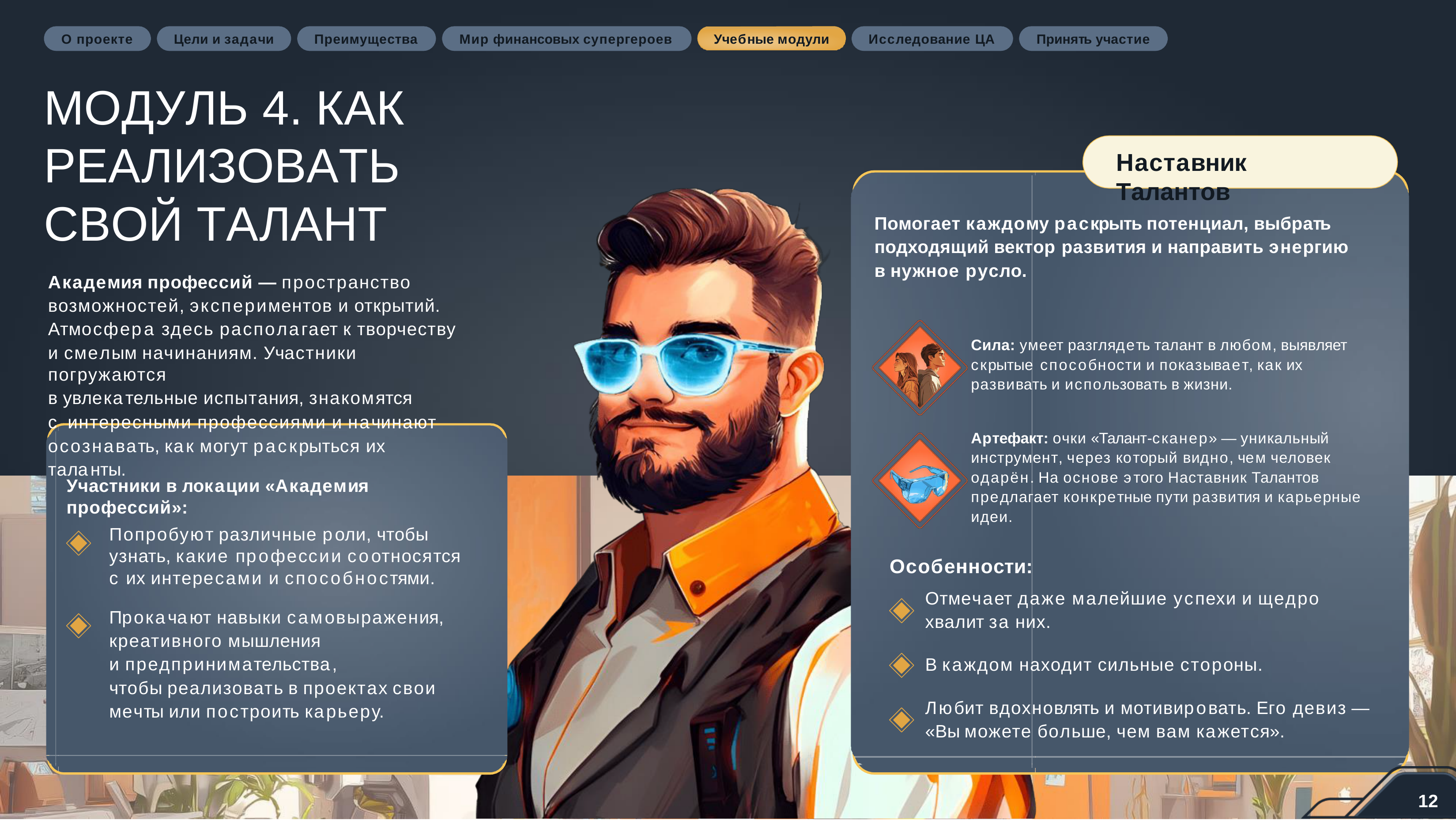

О проекте
Цели и задачи
Преимущества
Мир финансовых супергероев
Учебные модули
Исследование ЦА
Принять участие
МОДУЛЬ 4. КАК РЕАЛИЗОВАТЬ
СВОЙ ТАЛАНТ

Академия профессий — пространство возможностей, экспериментов и открытий.
Атмосфера здесь располагает к творчеству
и смелым начинаниям. Участники погружаются
в увлекательные испытания, знакомятся
с интересными профессиями и начинают осознавать, как могут раскрыться их таланты.

Наставник Талантов

Помогает каждому раскрыть потенциал, выбрать подходящий вектор развития и направить энергию в нужное русло.

Сила: умеет разглядеть талант в любом, выявляет скрытые способности и показывает, как их развивать и использовать в жизни.

Артефакт: очки «Талант-сканер» — уникальный инструмент, через который видно, чем человек одарён. На основе этого Наставник Талантов предлагает конкретные пути развития и карьерные идеи.

Участники в локации «Академия профессий»:

Попробуют различные роли, чтобы узнать, какие профессии соотносятся с их интересами и способностями.

Особенности:

Отмечает даже малейшие успехи и щедро хвалит за них.

Прокачают навыки самовыражения, креативного мышления
и предпринимательства,
чтобы реализовать в проектах свои мечты или построить карьеру.

В каждом находит сильные стороны.

Любит вдохновлять и мотивировать. Его девиз —
«Вы можете больше, чем вам кажется».

12